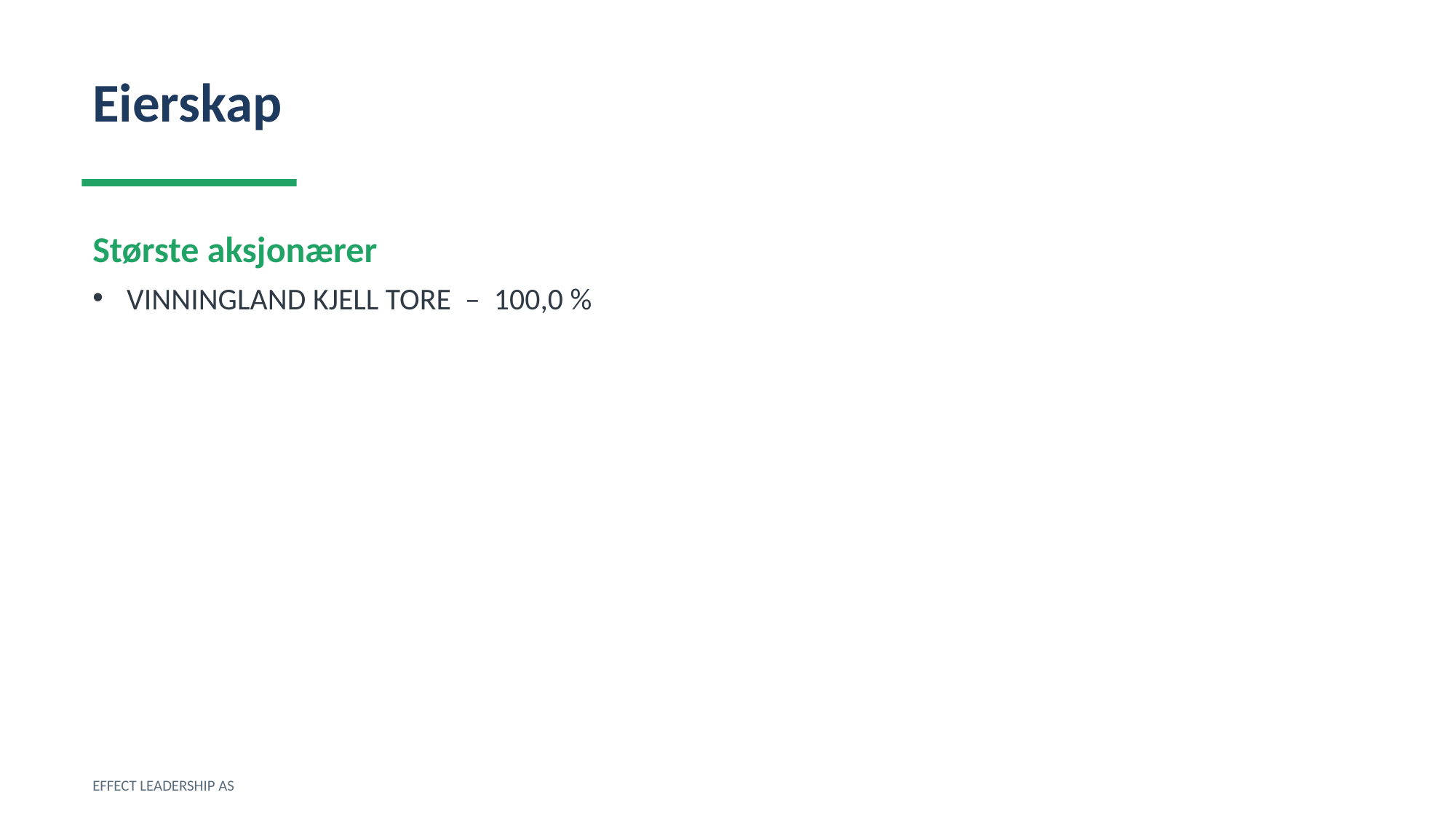

Eierskap

Største aksjonærer
VINNINGLAND KJELL TORE  –  100,0 %
EFFECT LEADERSHIP AS